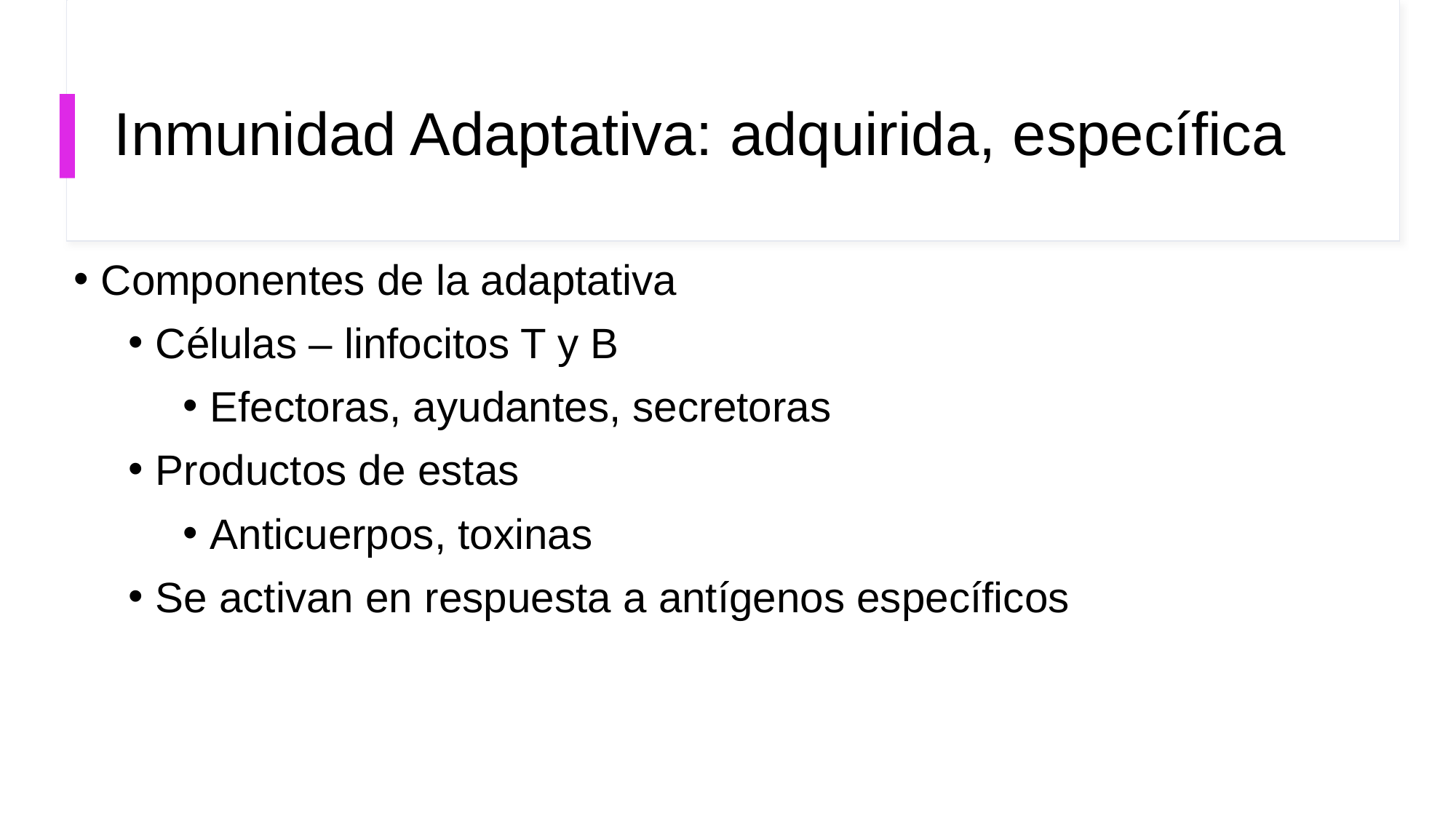

# Inmunidad Adaptativa: adquirida, específica
Componentes de la adaptativa
Células – linfocitos T y B
Efectoras, ayudantes, secretoras
Productos de estas
Anticuerpos, toxinas
Se activan en respuesta a antígenos específicos